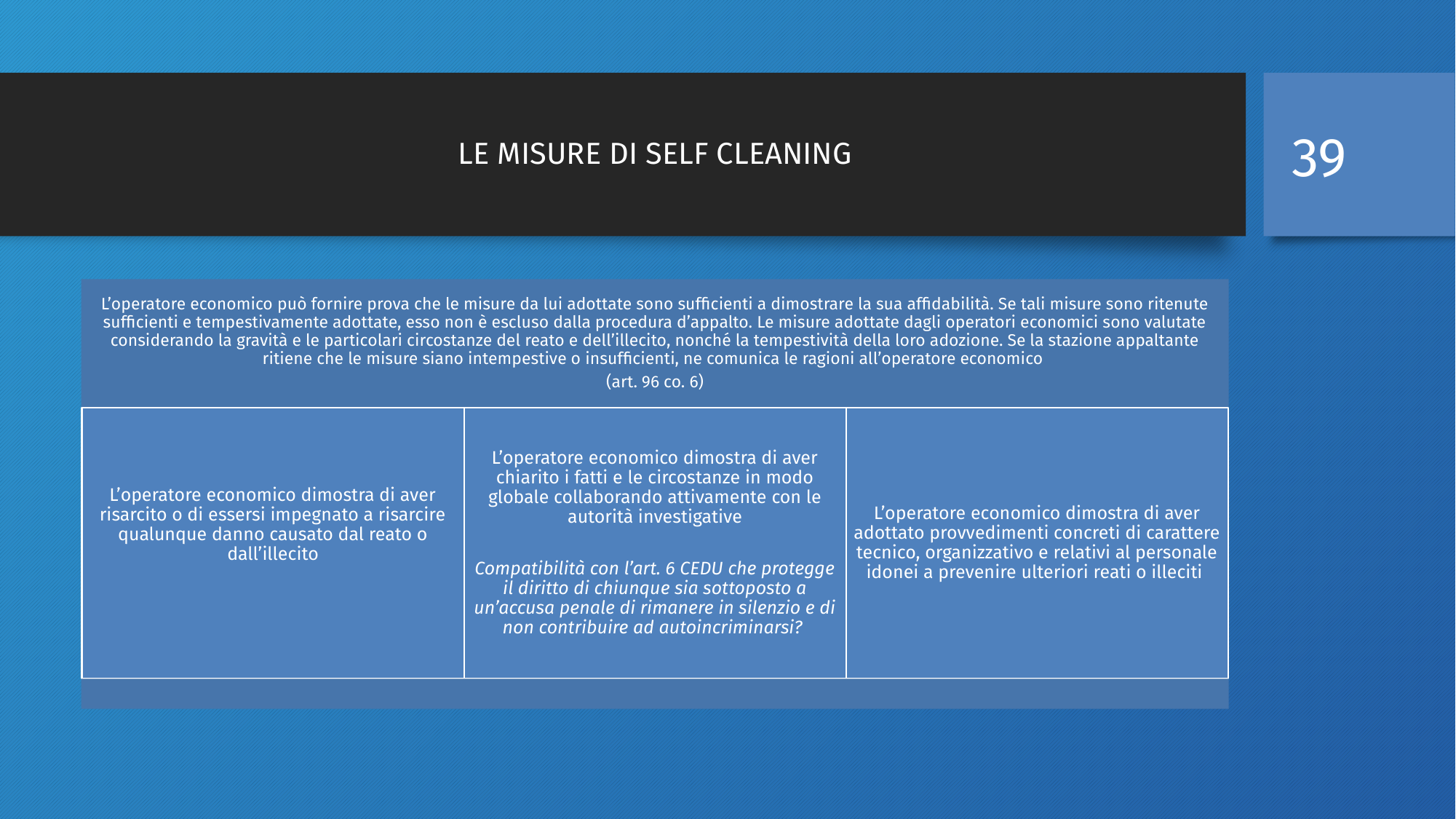

39
# LE MISURE DI SELF CLEANING
L’operatore economico può fornire prova che le misure da lui adottate sono sufficienti a dimostrare la sua affidabilità. Se tali misure sono ritenute sufficienti e tempestivamente adottate, esso non è escluso dalla procedura d’appalto. Le misure adottate dagli operatori economici sono valutate considerando la gravità e le particolari circostanze del reato e dell’illecito, nonché la tempestività della loro adozione. Se la stazione appaltante ritiene che le misure siano intempestive o insufficienti, ne comunica le ragioni all’operatore economico
(art. 96 co. 6)
L’operatore economico dimostra di aver risarcito o di essersi impegnato a risarcire qualunque danno causato dal reato o dall’illecito

L’operatore economico dimostra di aver chiarito i fatti e le circostanze in modo globale collaborando attivamente con le autorità investigative

Compatibilità con l’art. 6 CEDU che protegge il diritto di chiunque sia sottoposto a un’accusa penale di rimanere in silenzio e di non contribuire ad autoincriminarsi?
L’operatore economico dimostra di aver adottato provvedimenti concreti di carattere tecnico, organizzativo e relativi al personale idonei a prevenire ulteriori reati o illeciti